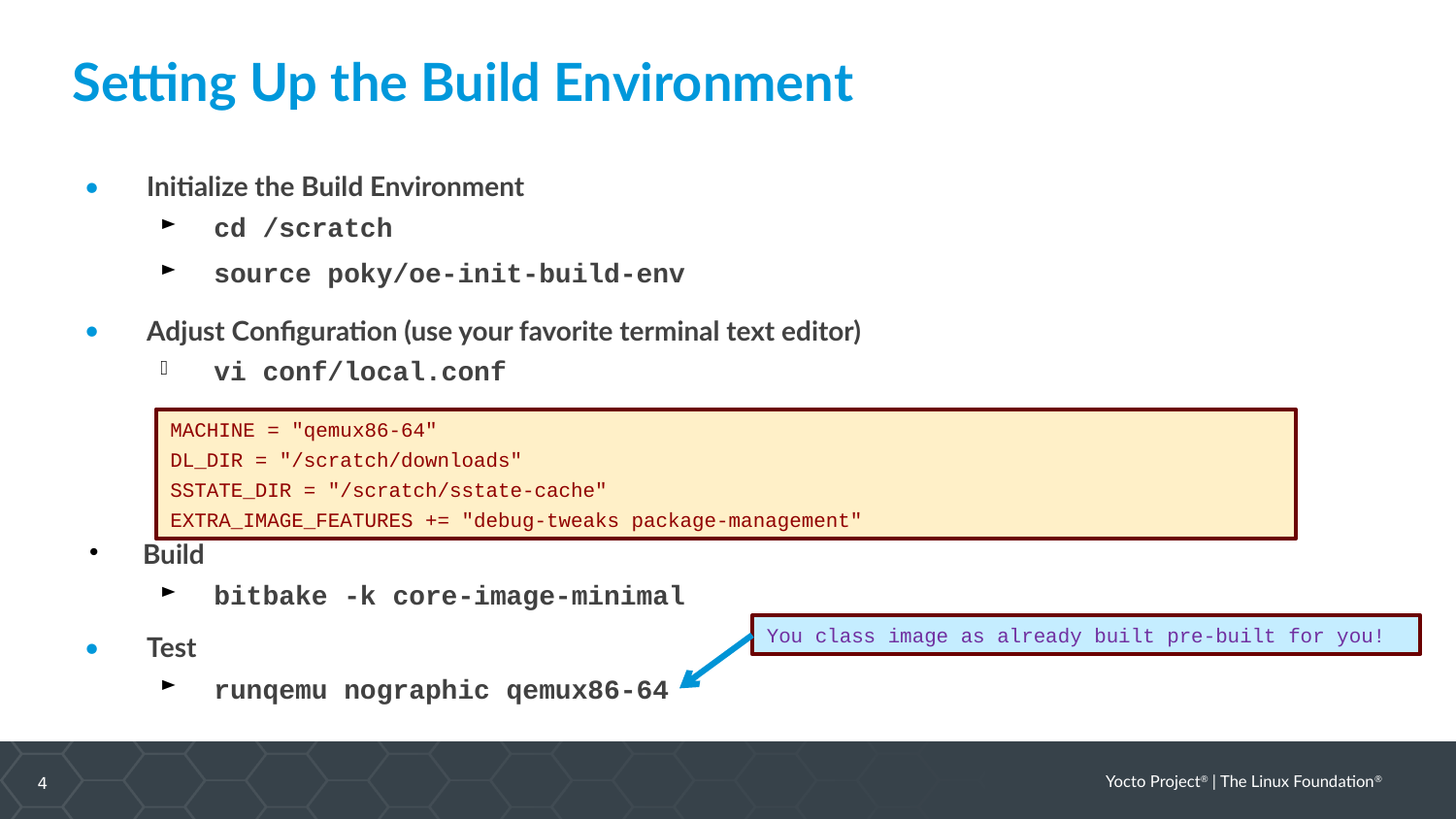

Setting Up the Build Environment
Initialize the Build Environment
cd /scratch
source poky/oe-init-build-env
Adjust Configuration (use your favorite terminal text editor)
vi conf/local.conf
Build
bitbake -k core-image-minimal
Test
runqemu nographic qemux86-64
MACHINE = "qemux86-64"
DL_DIR = "/scratch/downloads"
SSTATE_DIR = "/scratch/sstate-cache"
EXTRA_IMAGE_FEATURES += "debug-tweaks package-management"
You class image as already built pre-built for you!